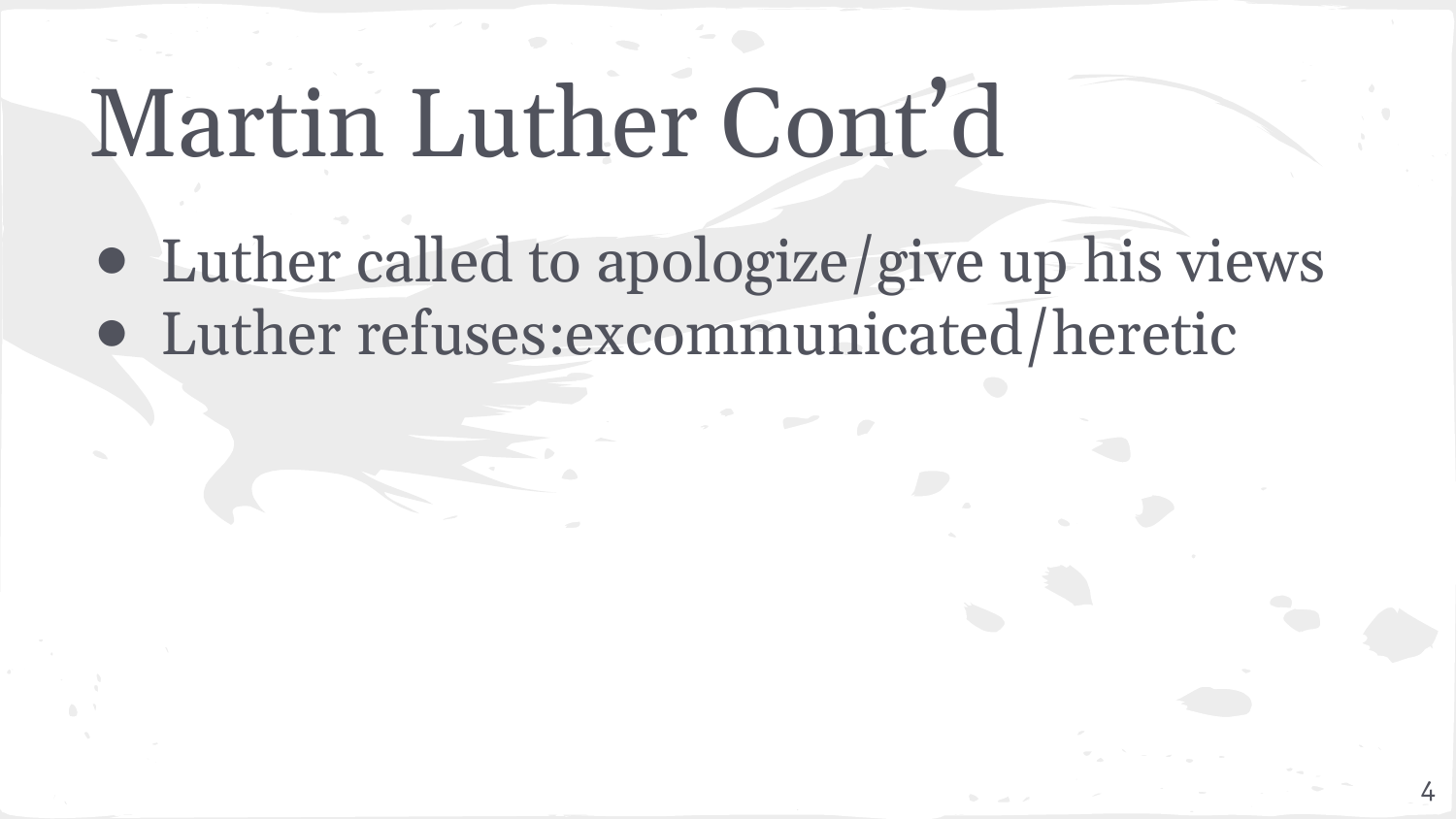

# Martin Luther Cont’d
Luther called to apologize/give up his views
Luther refuses:excommunicated/heretic